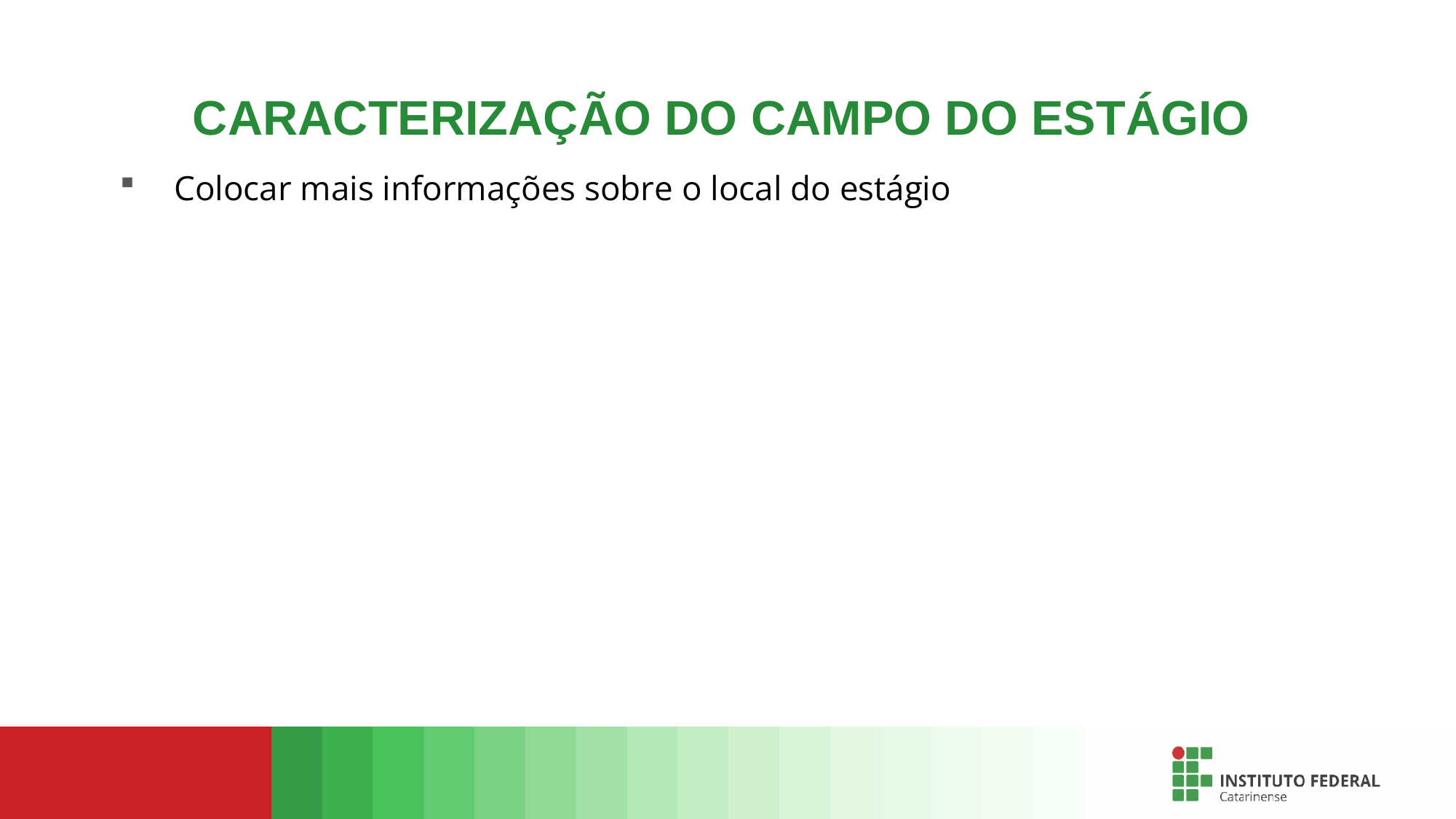

# CARACTERIZAÇÃO DO CAMPO DO ESTÁGIO
Colocar mais informações sobre o local do estágio